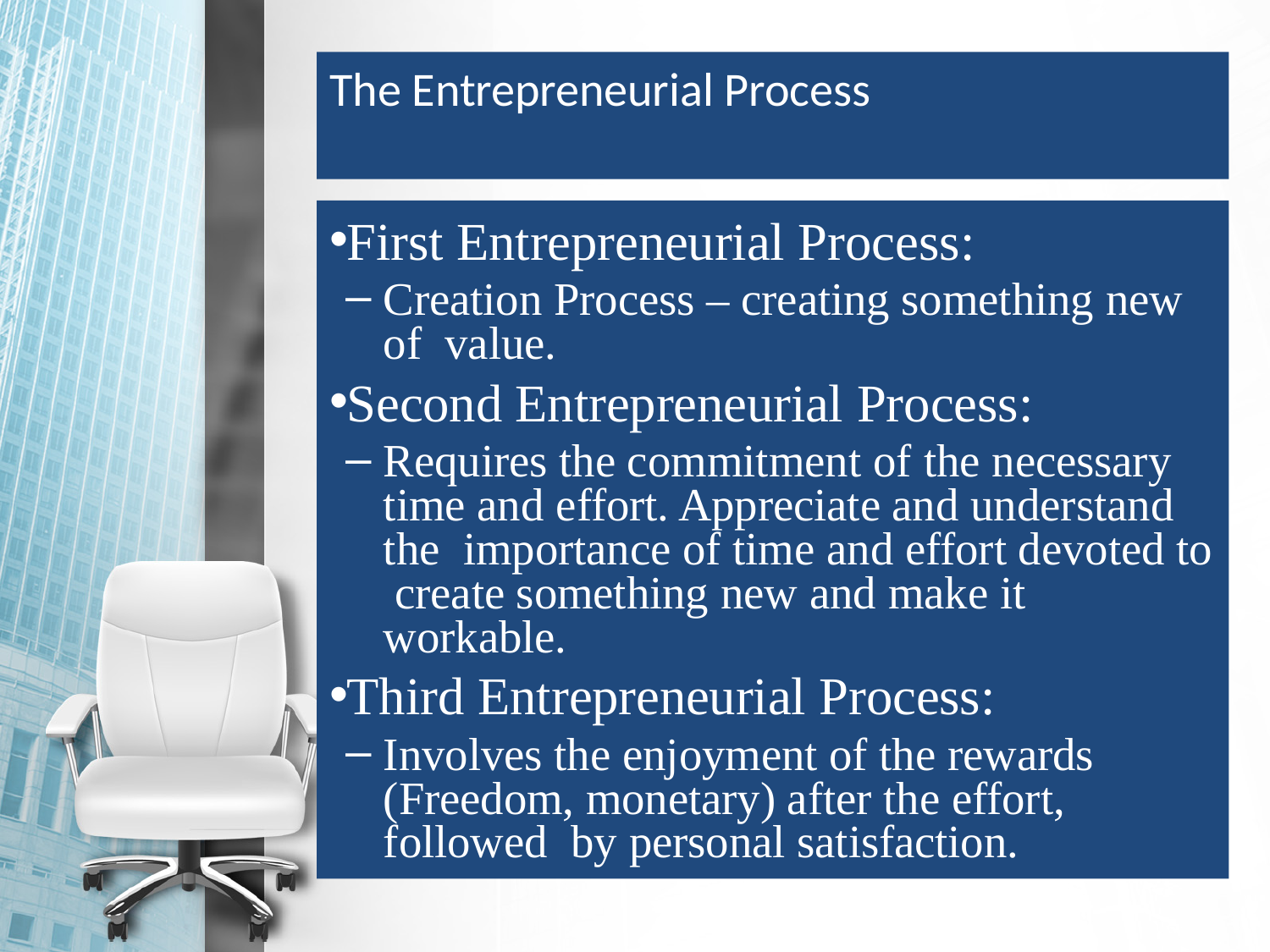

# The Entrepreneurial Process
First Entrepreneurial Process:
Creation Process – creating something new of  value.
Second Entrepreneurial Process:
Requires the commitment of the necessary  time and effort. Appreciate and understand the  importance of time and effort devoted to  create something new and make it workable.
Third Entrepreneurial Process:
Involves the enjoyment of the rewards  (Freedom, monetary) after the effort, followed  by personal satisfaction.